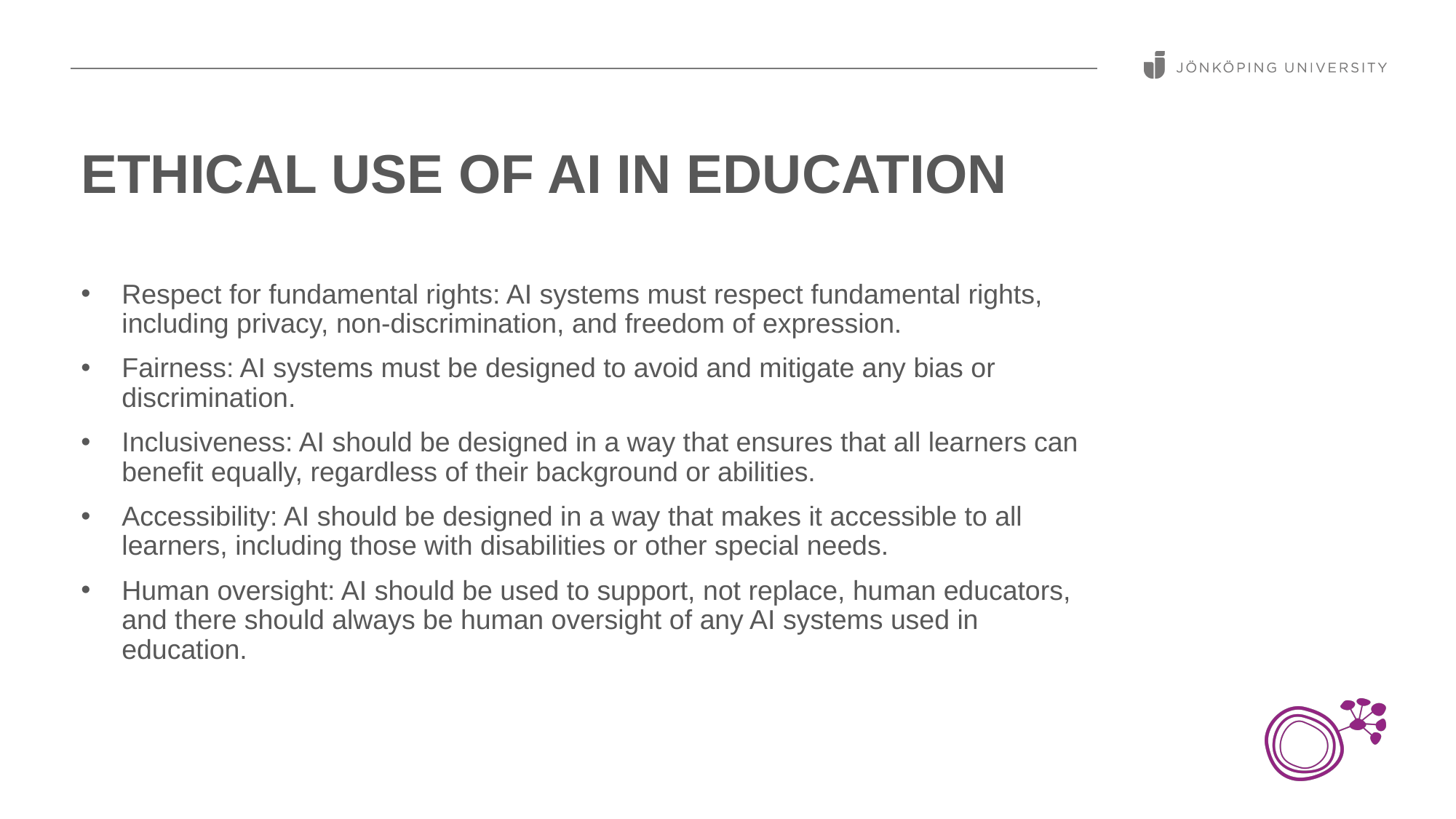

# Ethical use of AI in education
Respect for fundamental rights: AI systems must respect fundamental rights, including privacy, non-discrimination, and freedom of expression.
Fairness: AI systems must be designed to avoid and mitigate any bias or discrimination.
Inclusiveness: AI should be designed in a way that ensures that all learners can benefit equally, regardless of their background or abilities.
Accessibility: AI should be designed in a way that makes it accessible to all learners, including those with disabilities or other special needs.
Human oversight: AI should be used to support, not replace, human educators, and there should always be human oversight of any AI systems used in education.